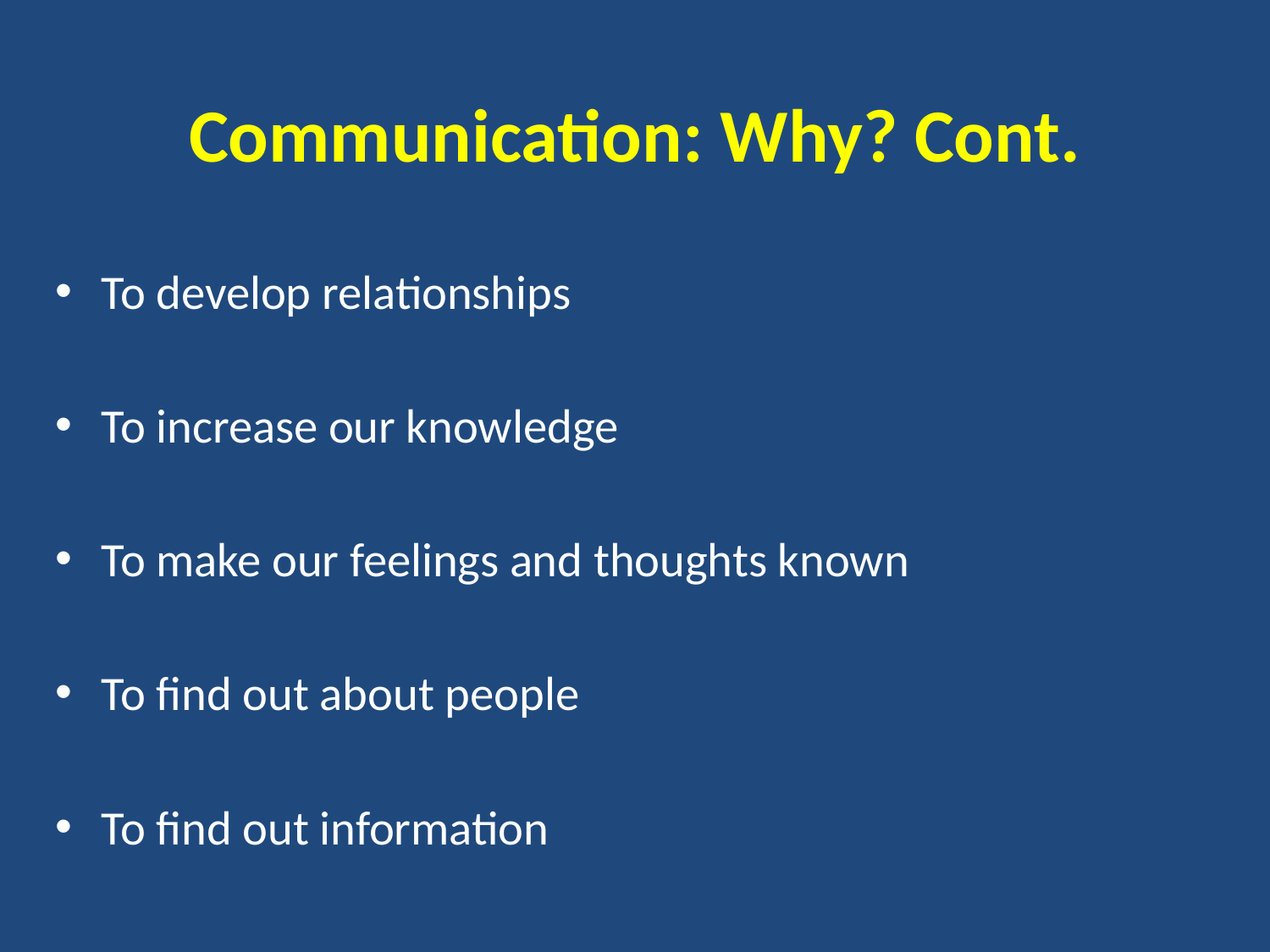

# Communication: Why? Cont.

To develop relationships

To increase our knowledge

To make our feelings and thoughts known

To find out about people

To find out information